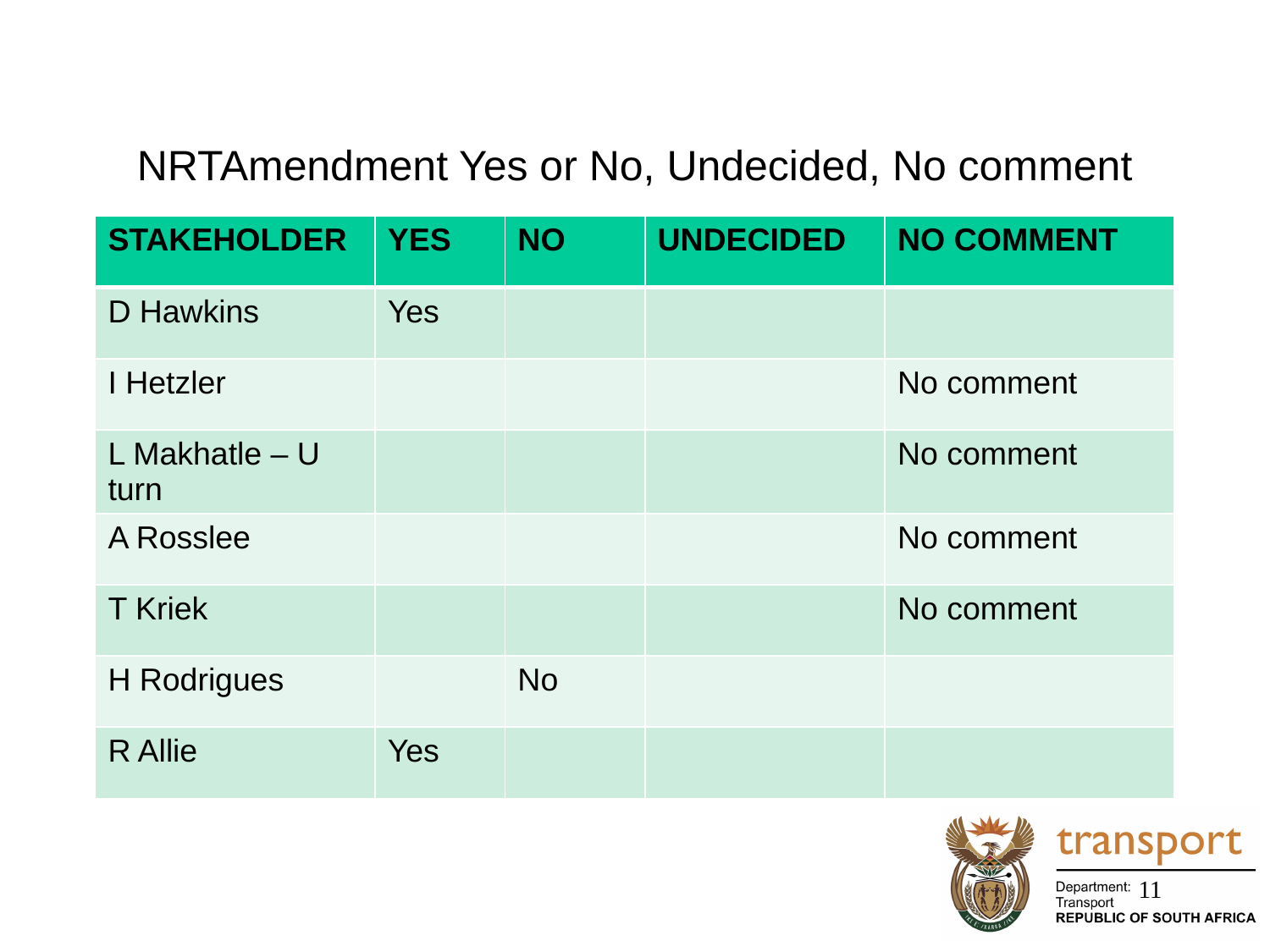

# NRTAmendment Yes or No, Undecided, No comment
| STAKEHOLDER | YES | NO | UNDECIDED | NO COMMENT |
| --- | --- | --- | --- | --- |
| D Hawkins | Yes |  |  |  |
| I Hetzler |  |  |  | No comment |
| L Makhatle – U turn |  |  |  | No comment |
| A Rosslee |  |  |  | No comment |
| T Kriek |  |  |  | No comment |
| H Rodrigues |  | No |  |  |
| R Allie | Yes |  |  |  |

11